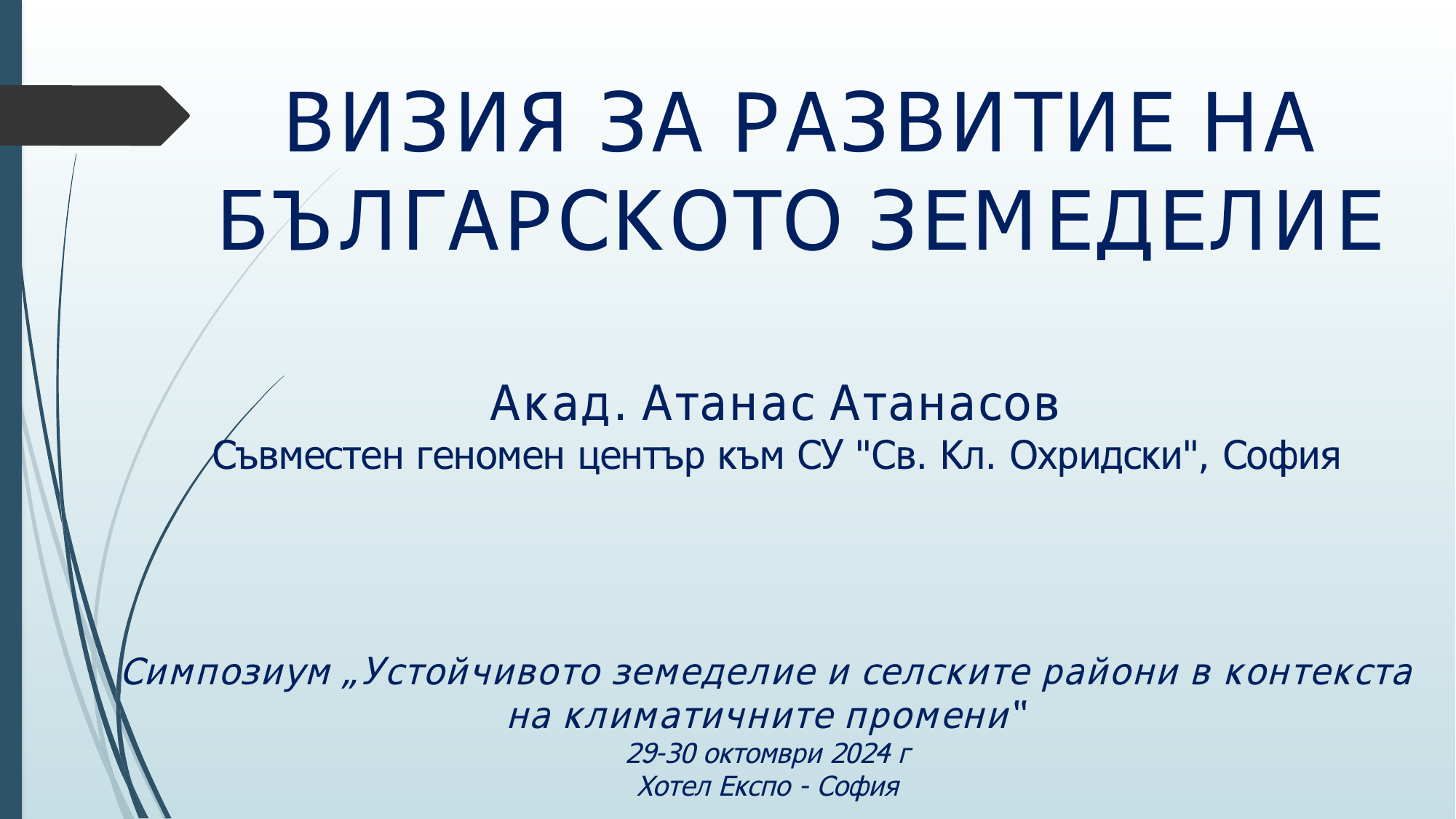

визия за развитие на
българското земеделие
Aкад. Атанас Атанасов
Съвместен геномен център към СУ "Св. Кл. Охридски", София
Симпозиум „Устойчивото земеделие и селските райони в контекста на климатичните промени“
29-30 октомври 2024 г
Хотел Експо - София